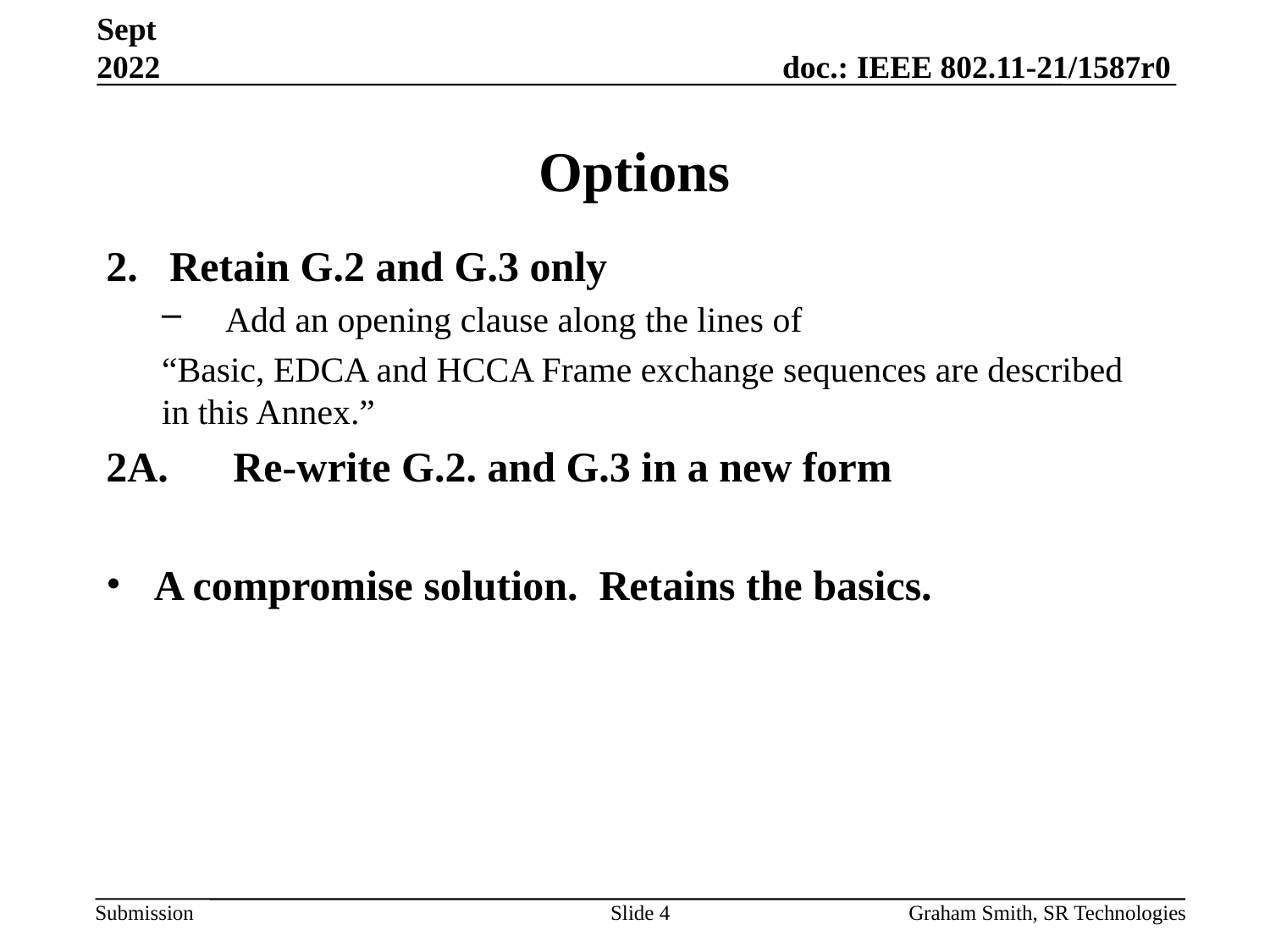

Sept 2022
# Options
Retain G.2 and G.3 only
Add an opening clause along the lines of
“Basic, EDCA and HCCA Frame exchange sequences are described in this Annex.”
2A.	Re-write G.2. and G.3 in a new form

A compromise solution.  Retains the basics.
Slide 4
Graham Smith, SR Technologies